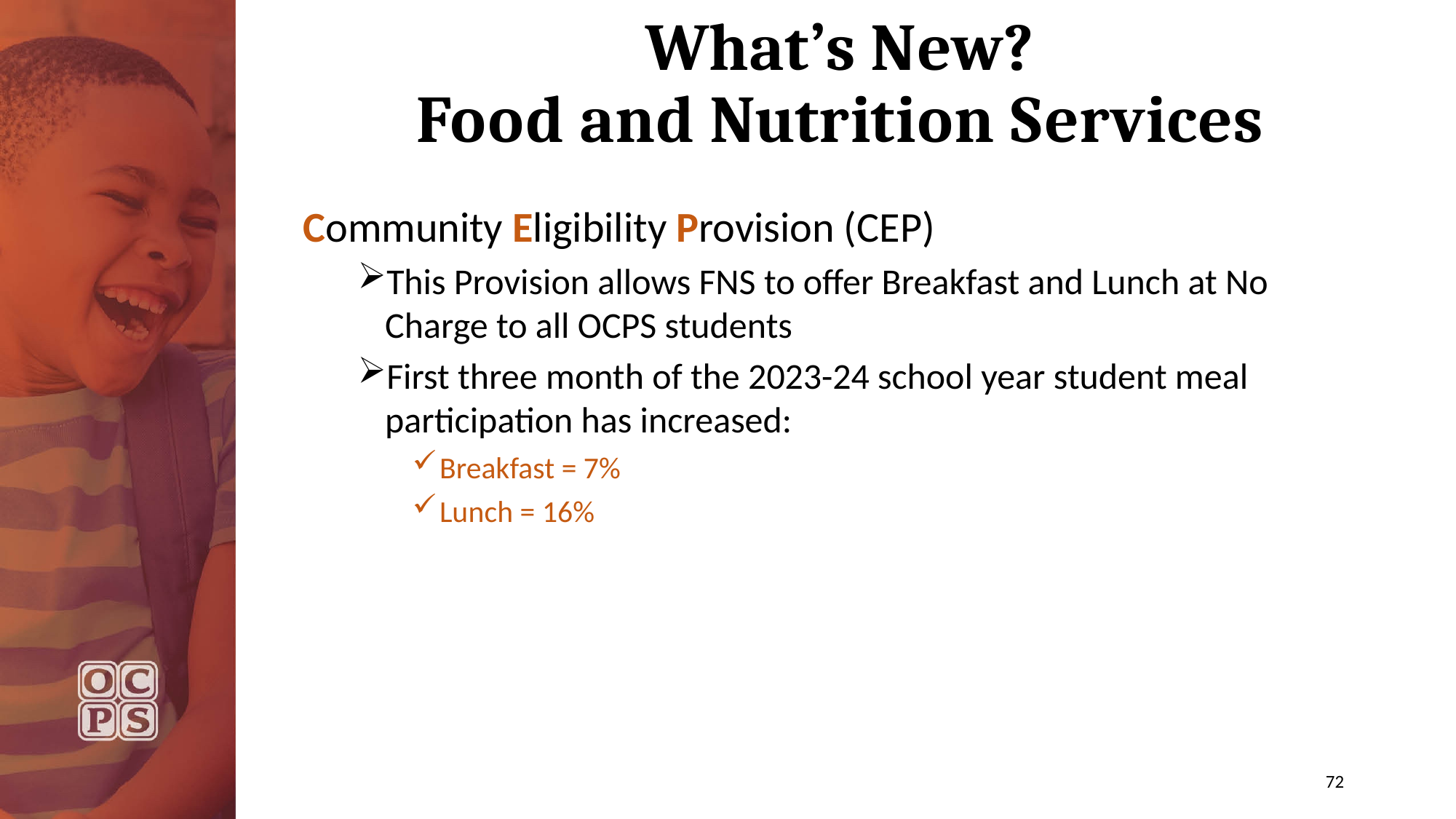

# What’s New? Food and Nutrition Services

Community Eligibility Provision (CEP)
This Provision allows FNS to offer Breakfast and Lunch at No Charge to all OCPS students
First three month of the 2023-24 school year student meal participation has increased:
Breakfast = 7%
Lunch = 16%
72